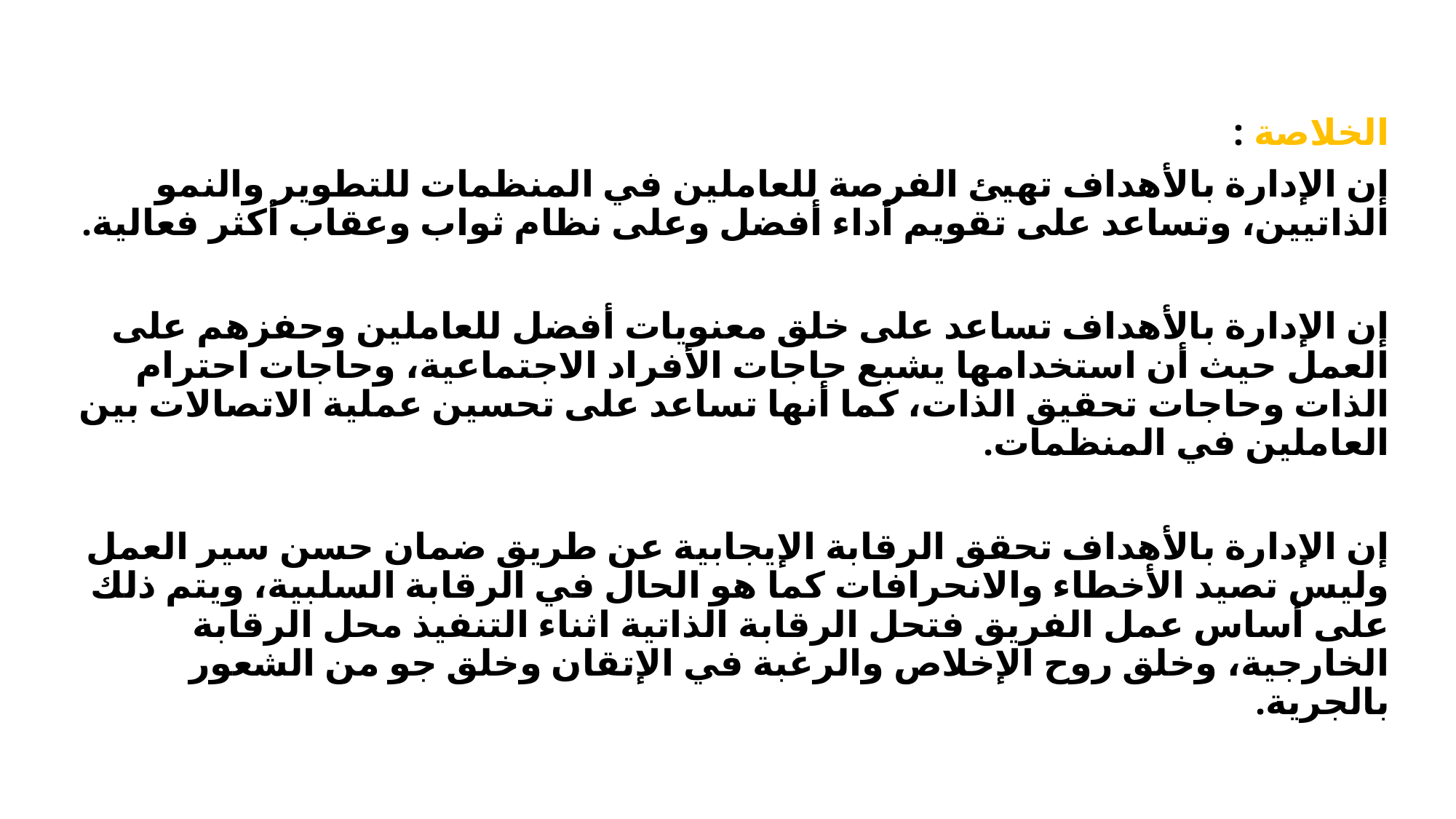

الخلاصة :
إن الإدارة بالأهداف تهيئ الفرصة للعاملين في المنظمات للتطوير والنمو الذاتيين، وتساعد على تقويم أداء أفضل وعلى نظام ثواب وعقاب أكثر فعالية.

إن الإدارة بالأهداف تساعد على خلق معنويات أفضل للعاملين وحفزهم على العمل حيث أن استخدامها يشبع حاجات الأفراد الاجتماعية، وحاجات احترام الذات وحاجات تحقيق الذات، كما أنها تساعد على تحسين عملية الاتصالات بين العاملين في المنظمات.

إن الإدارة بالأهداف تحقق الرقابة الإيجابية عن طريق ضمان حسن سير العمل وليس تصيد الأخطاء والانحرافات كما هو الحال في الرقابة السلبية، ويتم ذلك على أساس عمل الفريق فتحل الرقابة الذاتية اثناء التنفيذ محل الرقابة الخارجية، وخلق روح الإخلاص والرغبة في الإتقان وخلق جو من الشعور بالجرية.